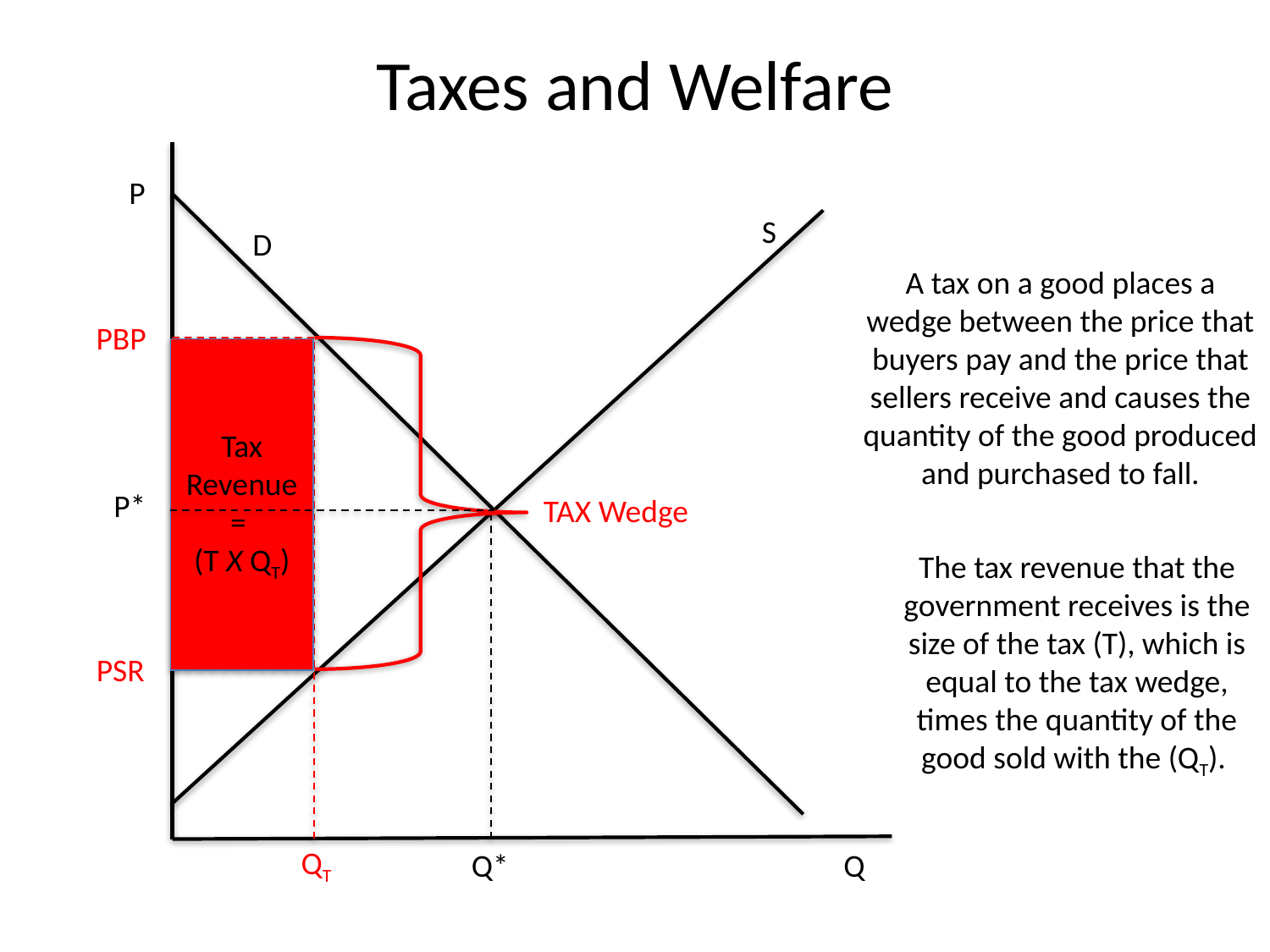

# Taxes and Welfare
P
S
D
A tax on a good places a wedge between the price that buyers pay and the price that sellers receive and causes the quantity of the good produced and purchased to fall.
PBP

Tax Revenue =
(T X QT)
P*
TAX Wedge
The tax revenue that the government receives is the size of the tax (T), which is equal to the tax wedge, times the quantity of the good sold with the (QT).
PSR
QT
Q
Q*